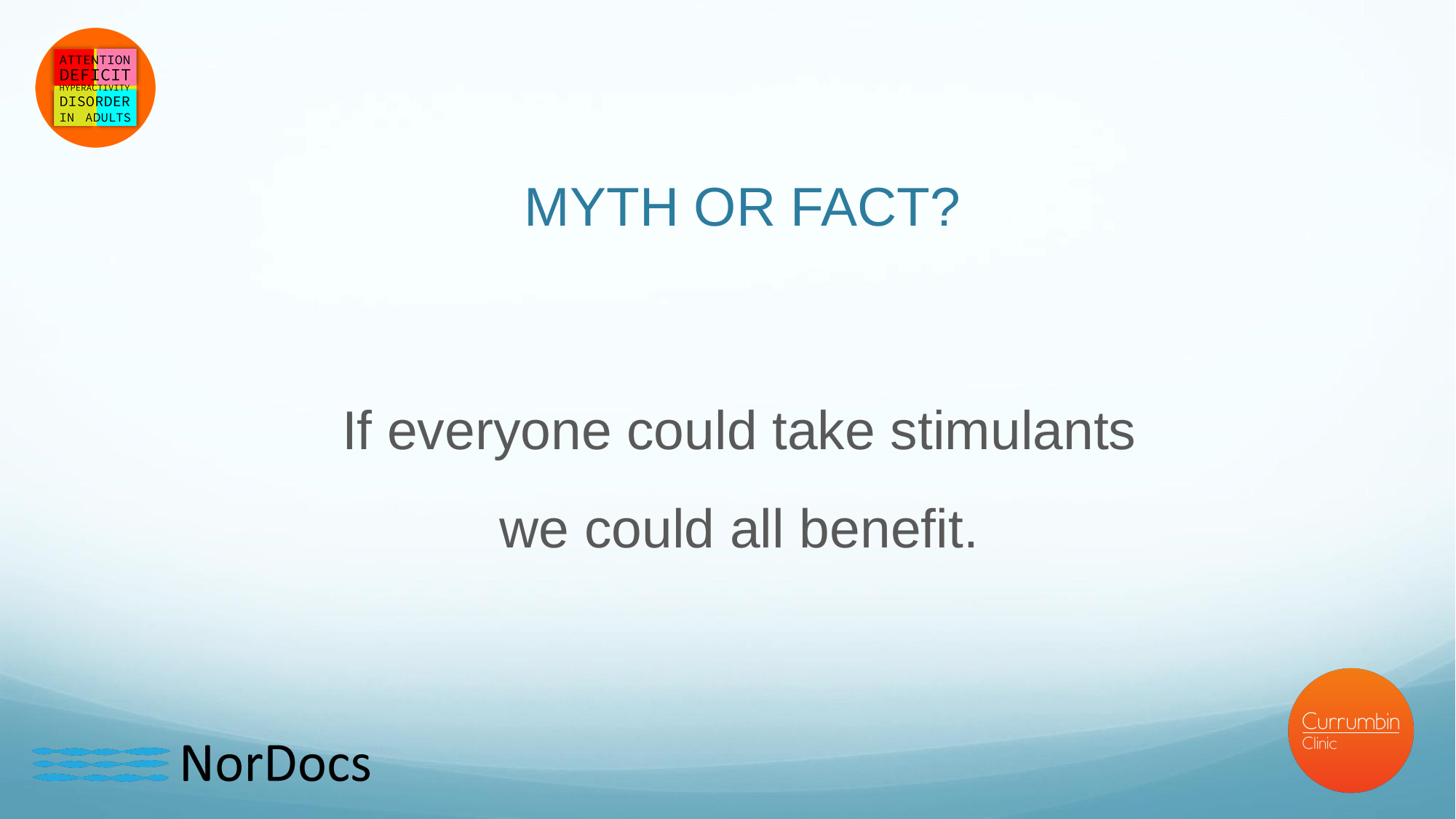

# MYTH OR FACT?
If everyone could take stimulants
we could all benefit.